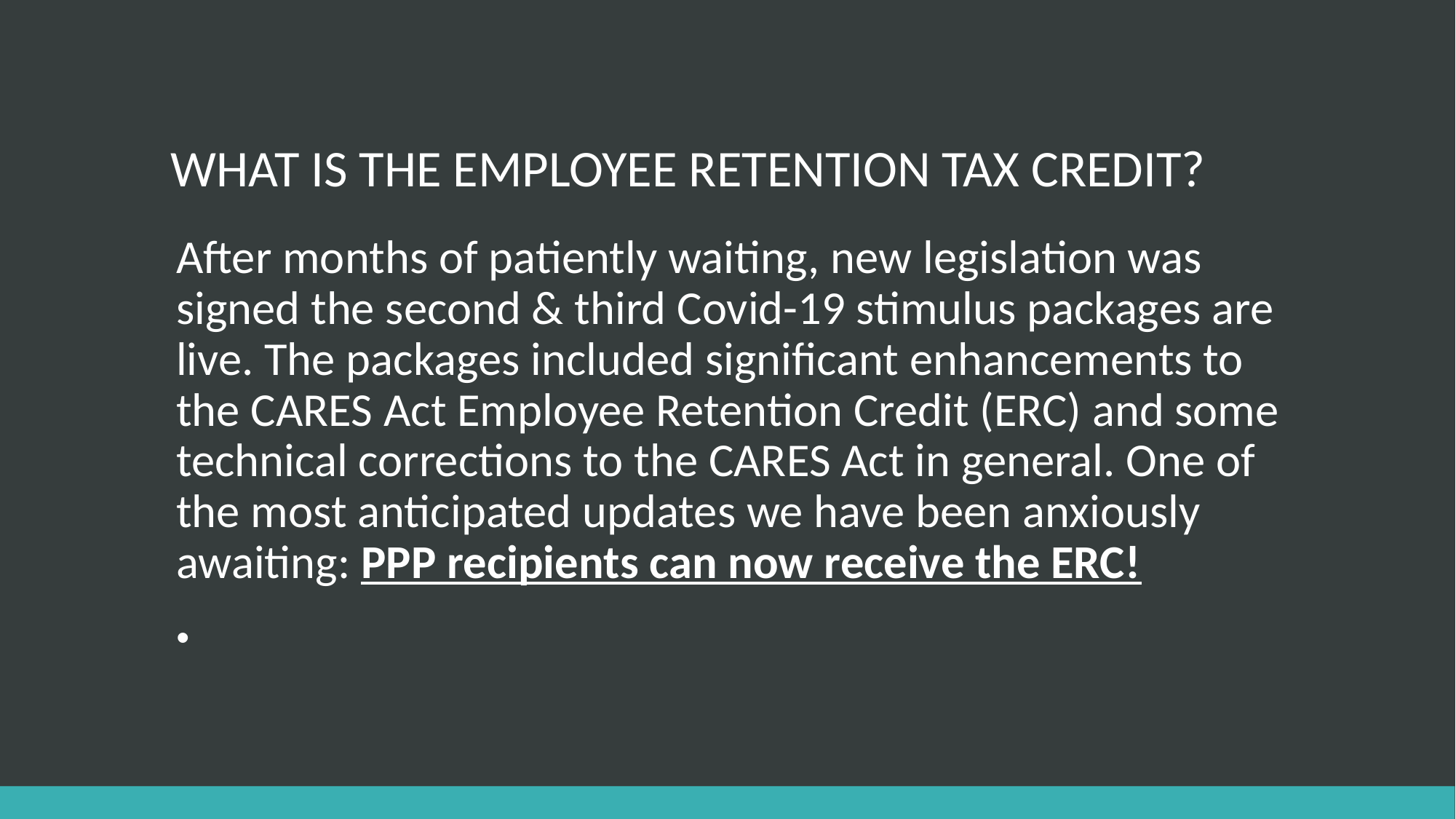

# WHAT IS THE EMPLOYEE RETENTION TAX CREDIT?
After months of patiently waiting, new legislation was signed the second & third Covid-19 stimulus packages are live. The packages included significant enhancements to the CARES Act Employee Retention Credit (ERC) and some technical corrections to the CARES Act in general. One of the most anticipated updates we have been anxiously awaiting: PPP recipients can now receive the ERC!